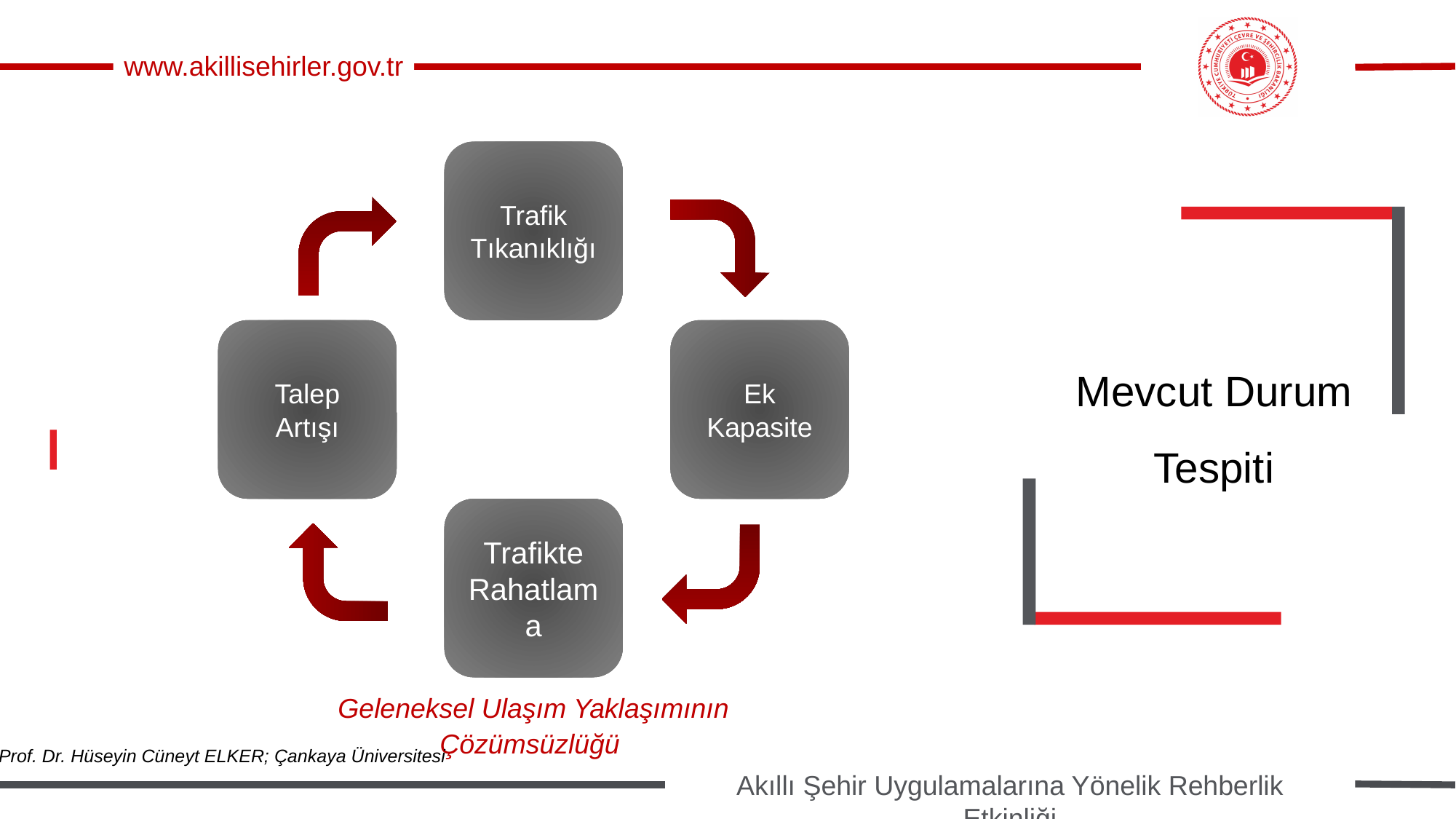

Trafik Tıkanıklığı

Talep
Artışı
Ek
Kapasite
Trafikte Rahatlama

Mevcut Durum Tespiti
Geleneksel Ulaşım Yaklaşımının Çözümsüzlüğü
Prof. Dr. Hüseyin Cüneyt ELKER; Çankaya Üniversitesi